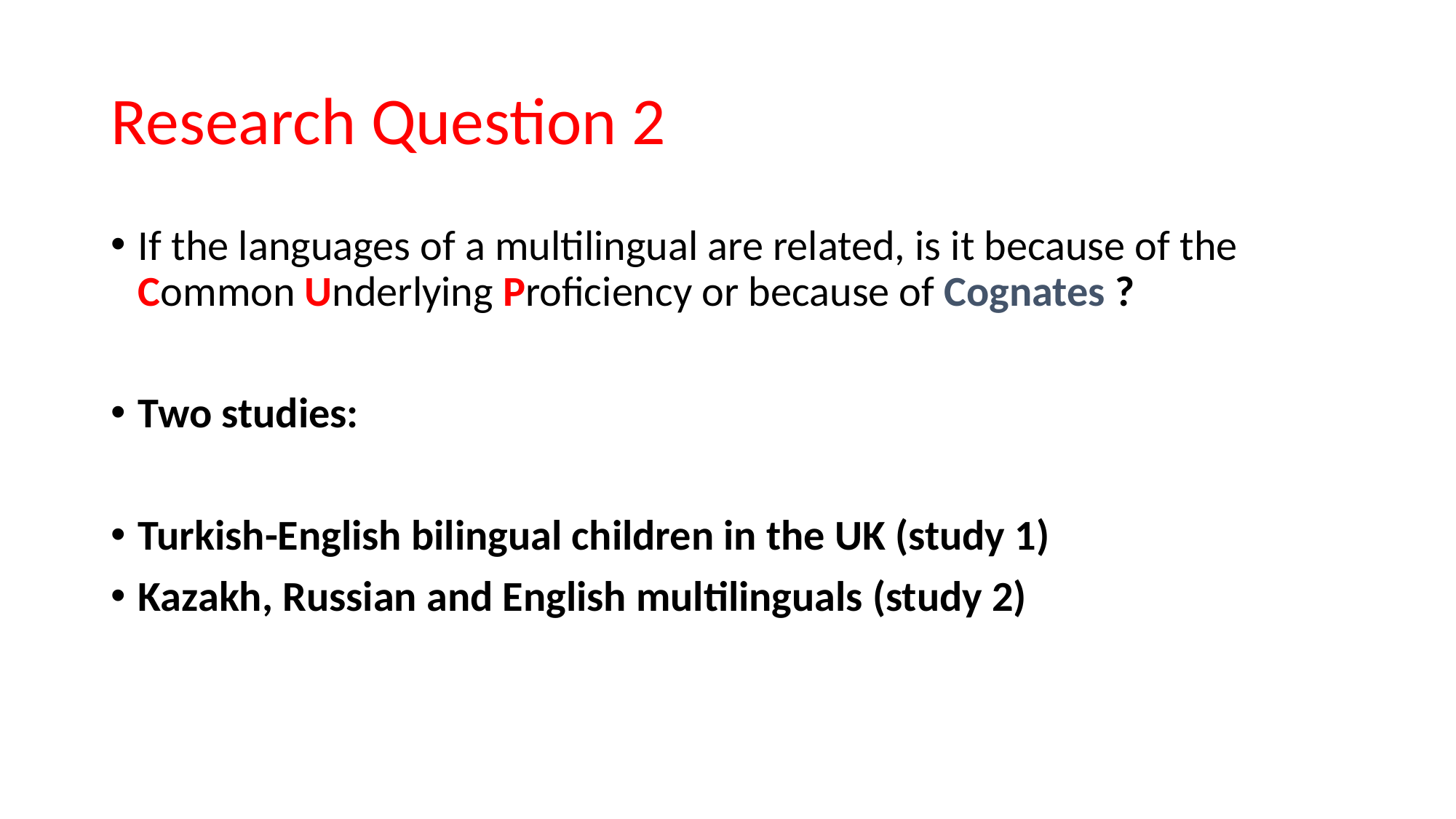

# Research Question 2
If the languages of a multilingual are related, is it because of the Common Underlying Proficiency or because of Cognates ?

Two studies:

Turkish-English bilingual children in the UK (study 1)
Kazakh, Russian and English multilinguals (study 2)